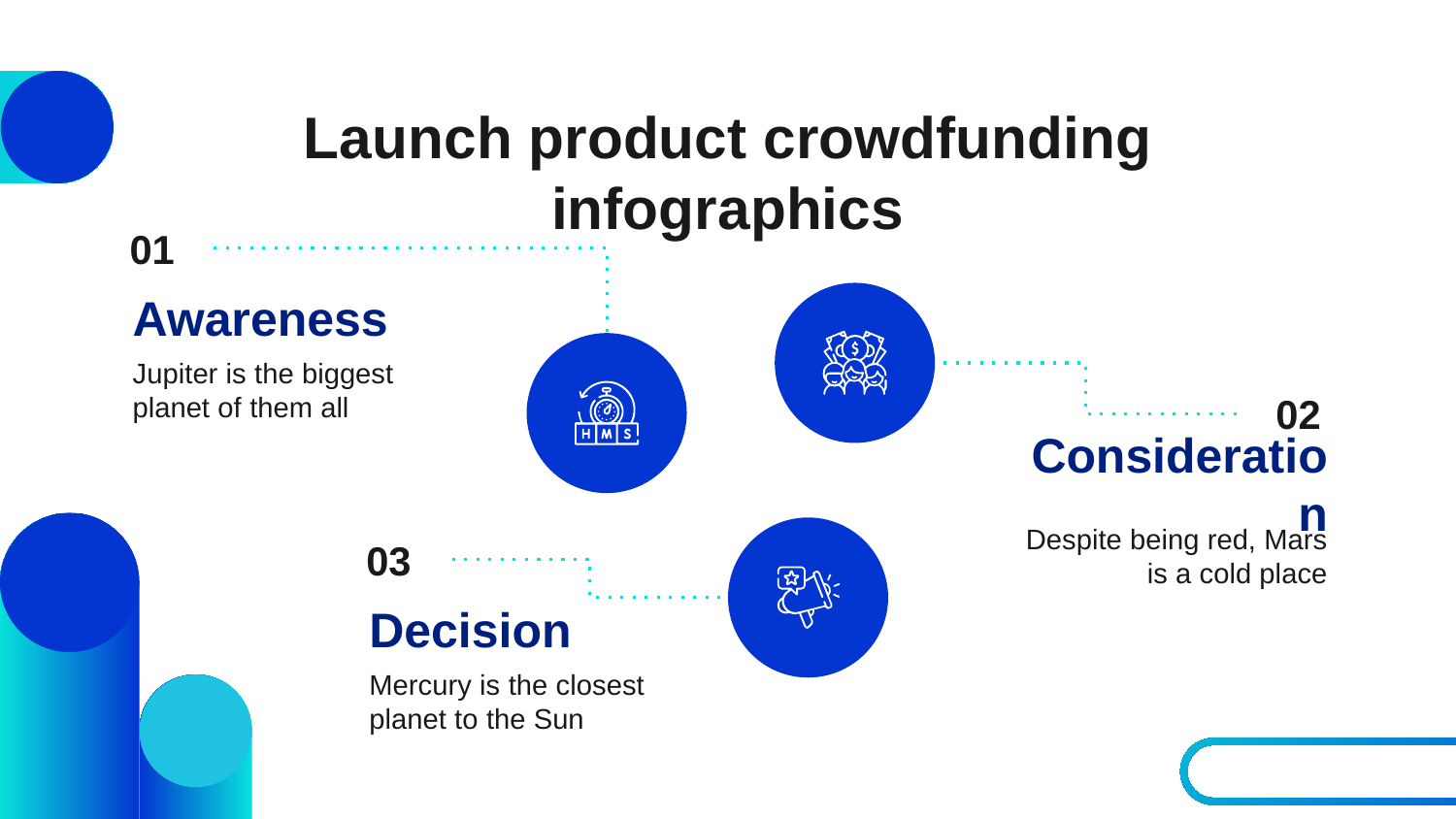

# Launch product crowdfunding infographics
01
Awareness
Jupiter is the biggest planet of them all

02
Consideration
Despite being red, Mars is a cold place

03
Decision
Mercury is the closest planet to the Sun